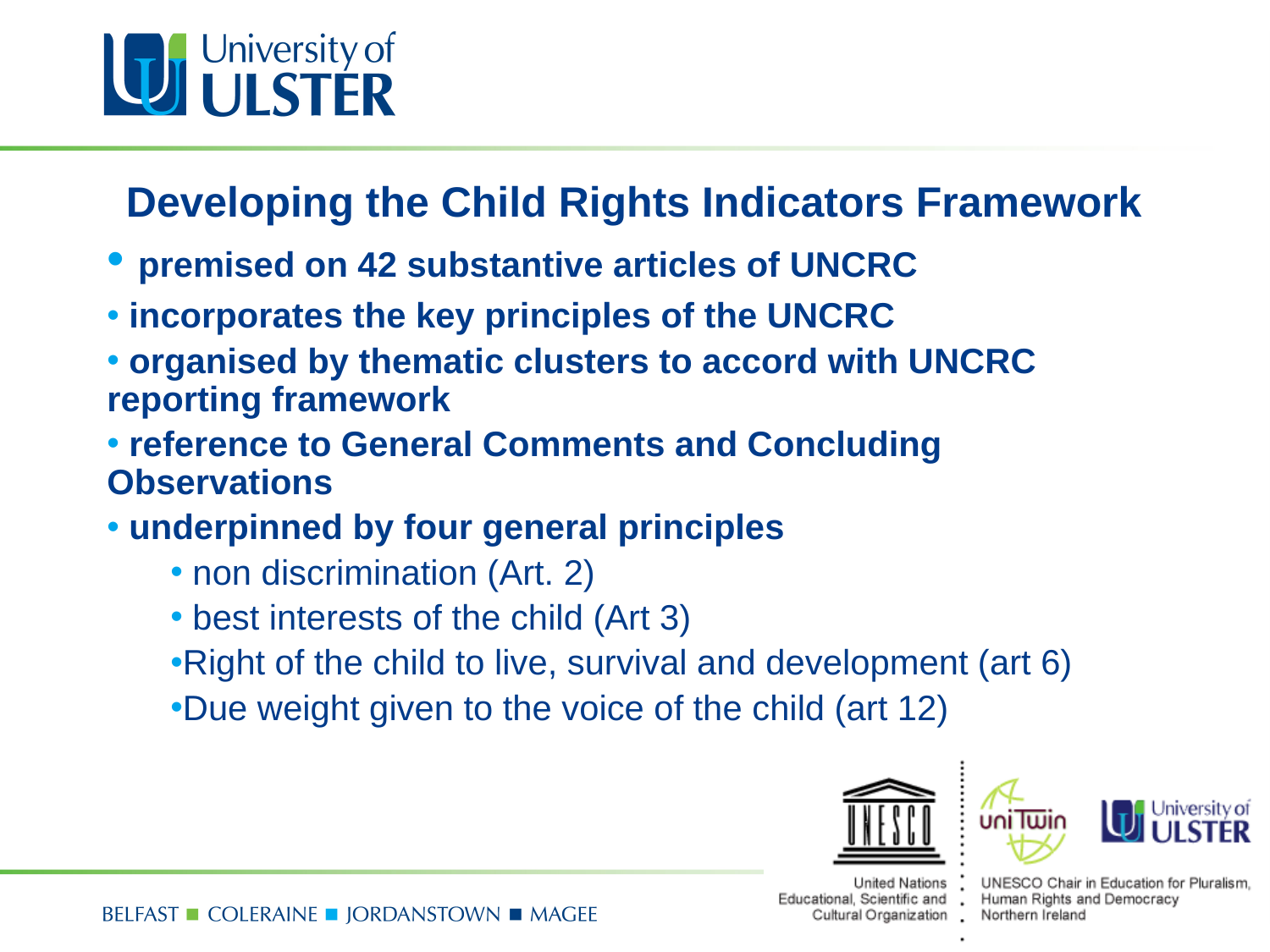

Developing the Child Rights Indicators Framework
 premised on 42 substantive articles of UNCRC
 incorporates the key principles of the UNCRC
 organised by thematic clusters to accord with UNCRC reporting framework
 reference to General Comments and Concluding Observations
 underpinned by four general principles
 non discrimination (Art. 2)
 best interests of the child (Art 3)
Right of the child to live, survival and development (art 6)
Due weight given to the voice of the child (art 12)